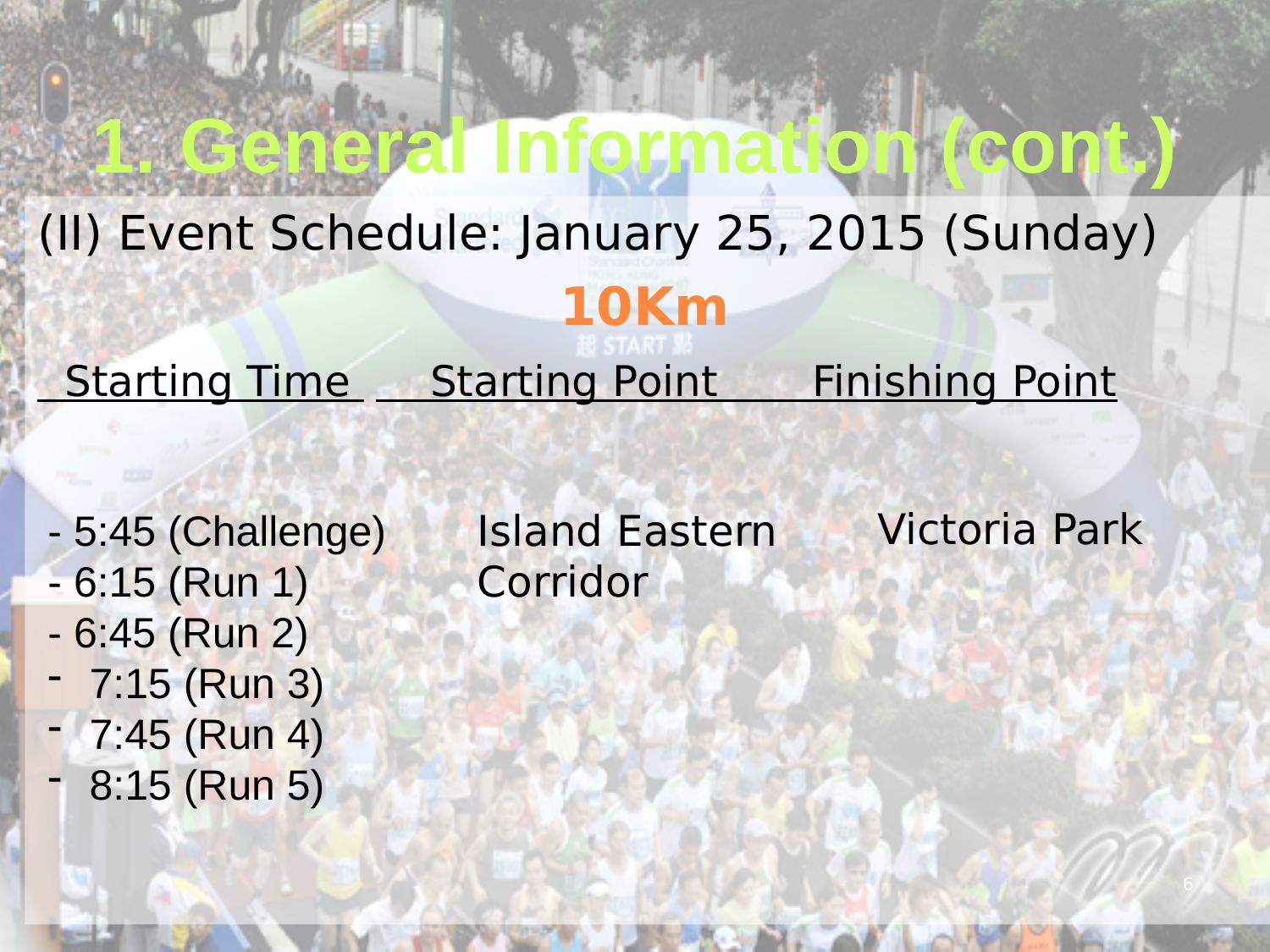

# 1. General Information (cont.)
(II) Event Schedule: January 25, 2015 (Sunday)

  Starting Time 	    Starting Point       Finishing Point

10Km
Victoria Park
- 5:45 (Challenge)
- 6:15 (Run 1)
- 6:45 (Run 2)
 7:15 (Run 3)
 7:45 (Run 4)
 8:15 (Run 5)
Island Eastern Corridor
6